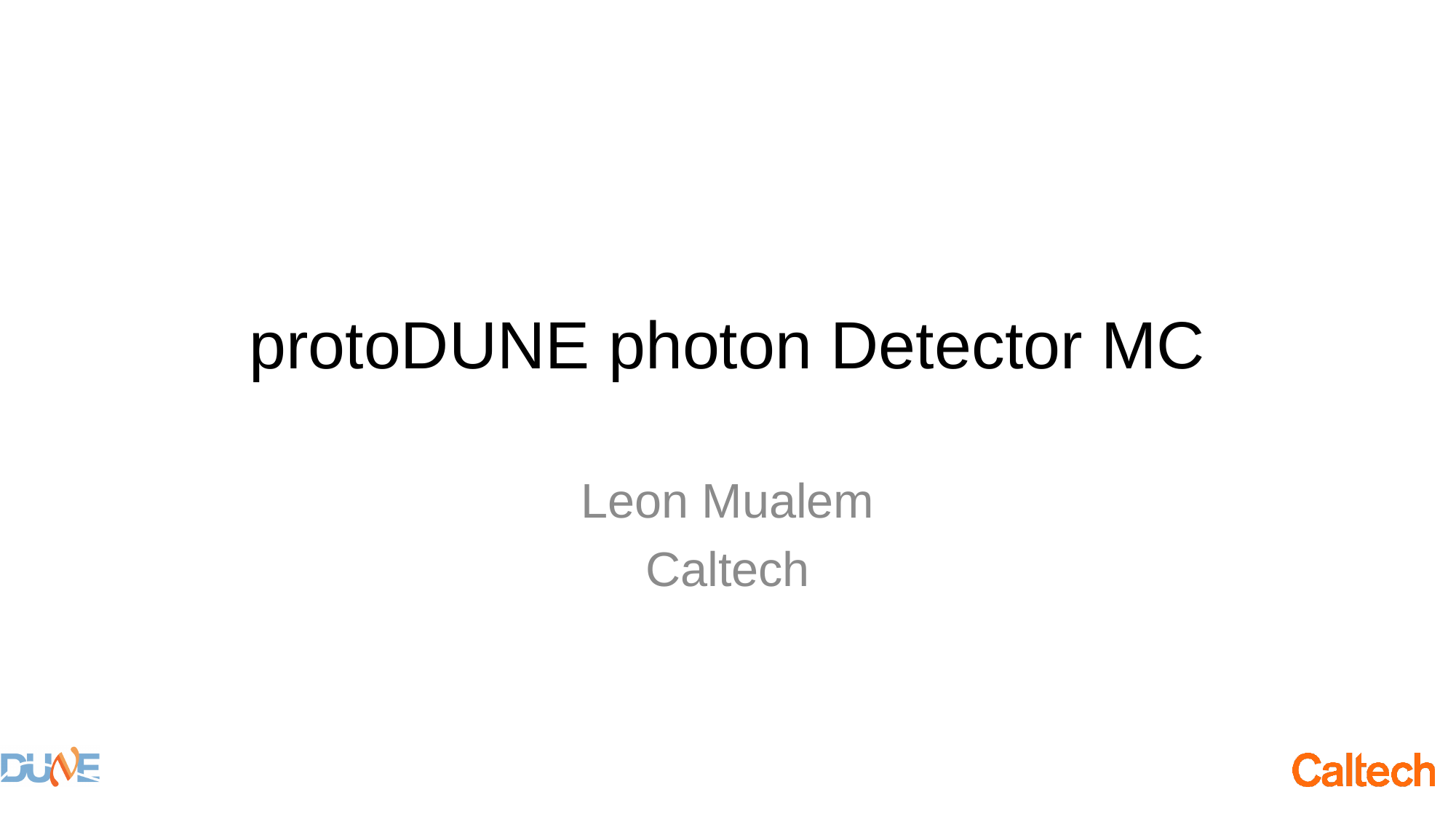

# protoDUNE photon Detector MC
Leon Mualem
Caltech